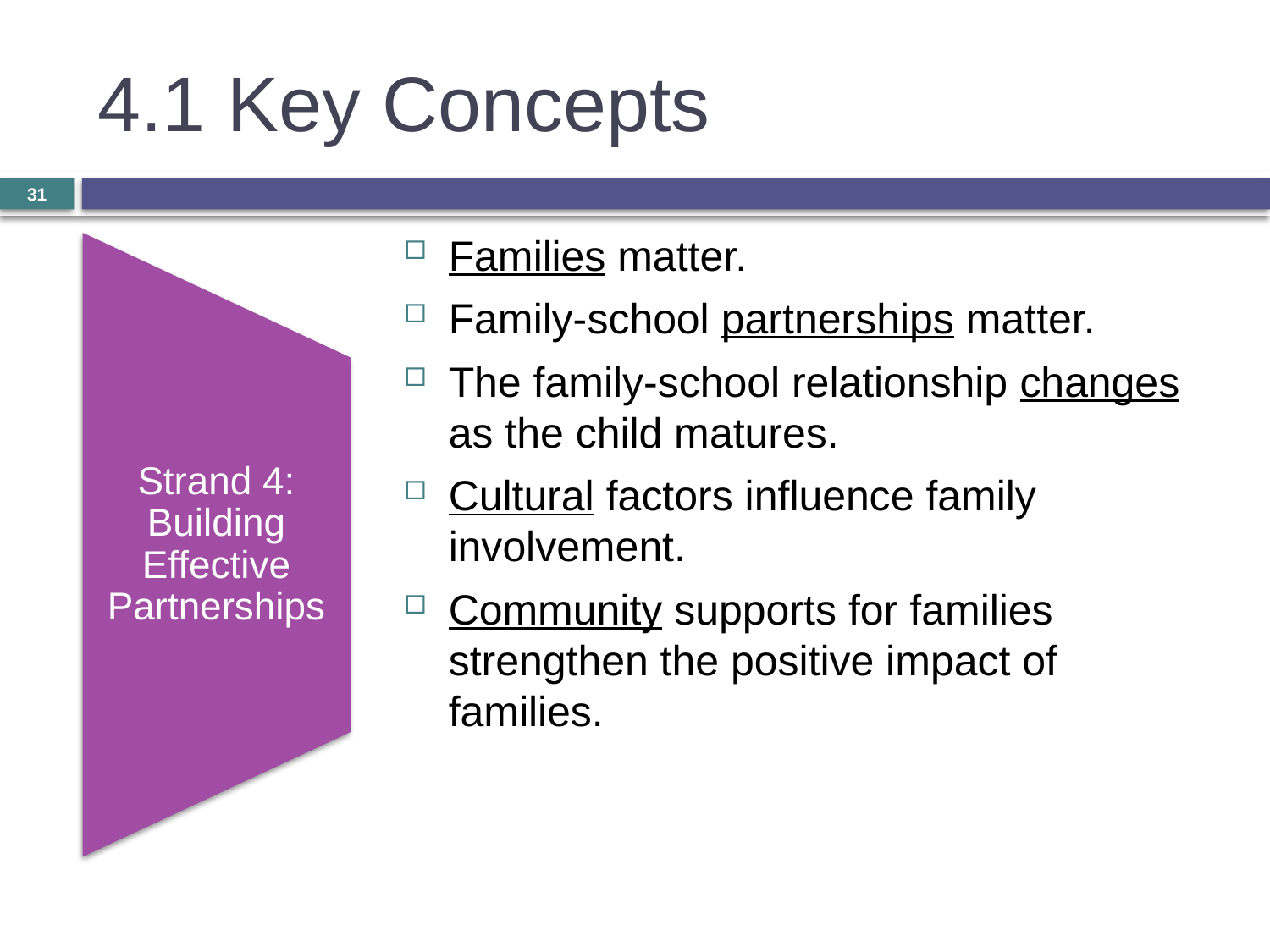

# 4.1 Key Concepts
31
Families matter.
Family-school partnerships matter.
The family-school relationship changes as the child matures.
Cultural factors influence family involvement.
Community supports for families strengthen the positive impact of families.
Strand 4: Building Effective Partnerships